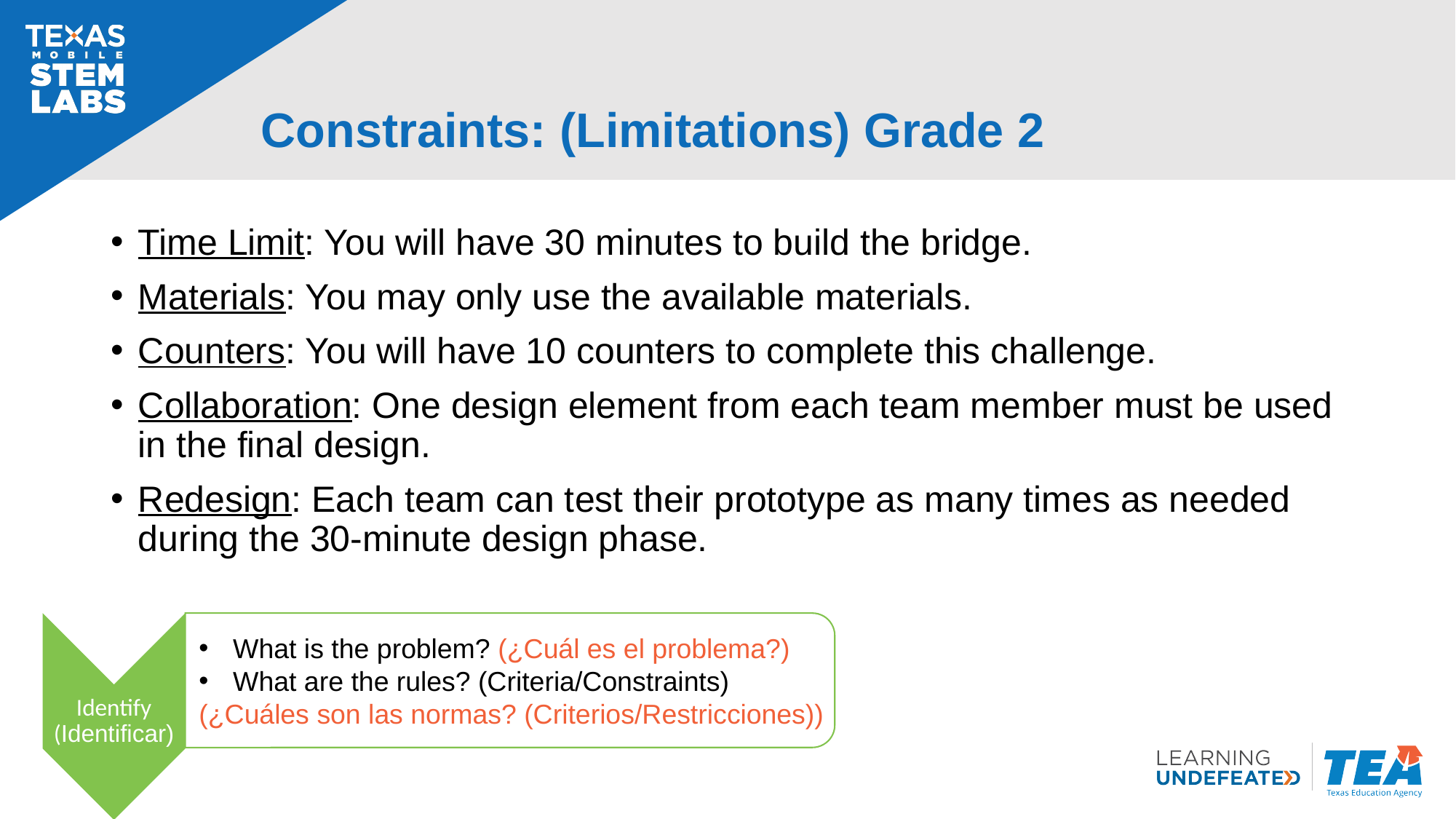

# Constraints: (Limitations) Grade 2
Time Limit: You will have 30 minutes to build the bridge.
Materials: You may only use the available materials.
Counters: You will have 10 counters to complete this challenge.
Collaboration: One design element from each team member must be used in the final design.
Redesign: Each team can test their prototype as many times as needed during the 30-minute design phase.

What is the problem? (¿Cuál es el problema?)
What are the rules? (Criteria/Constraints)
(¿Cuáles son las normas? (Criterios/Restricciones))

Identify (Identificar)